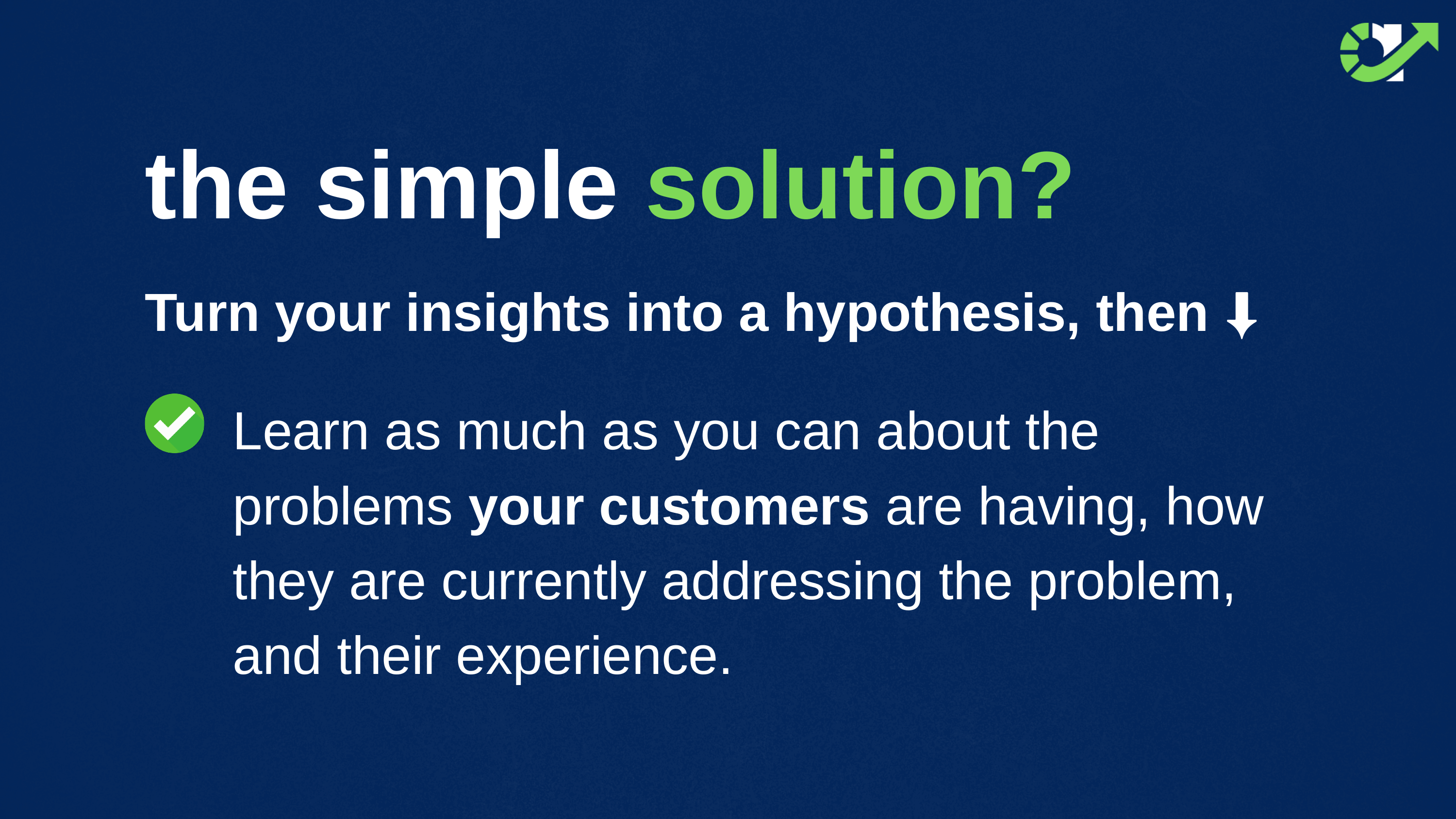

the simple solution?
Turn your insights into a hypothesis, then ⬇️
Learn as much as you can about the problems your customers are having, how they are currently addressing the problem, and their experience.